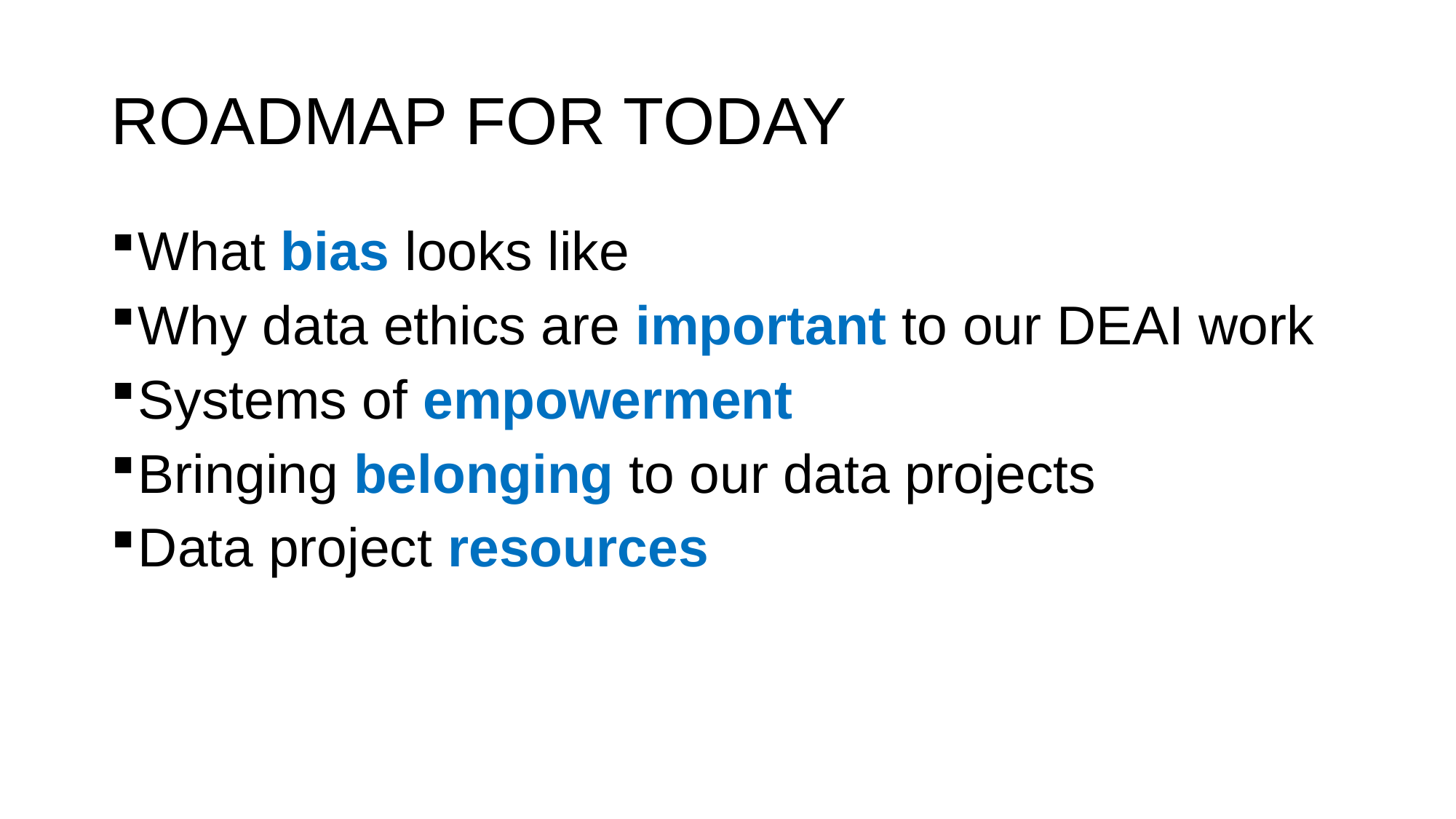

# ROADMAP FOR TODAY
What bias looks like
Why data ethics are important to our DEAI work
Systems of empowerment
Bringing belonging to our data projects
Data project resources